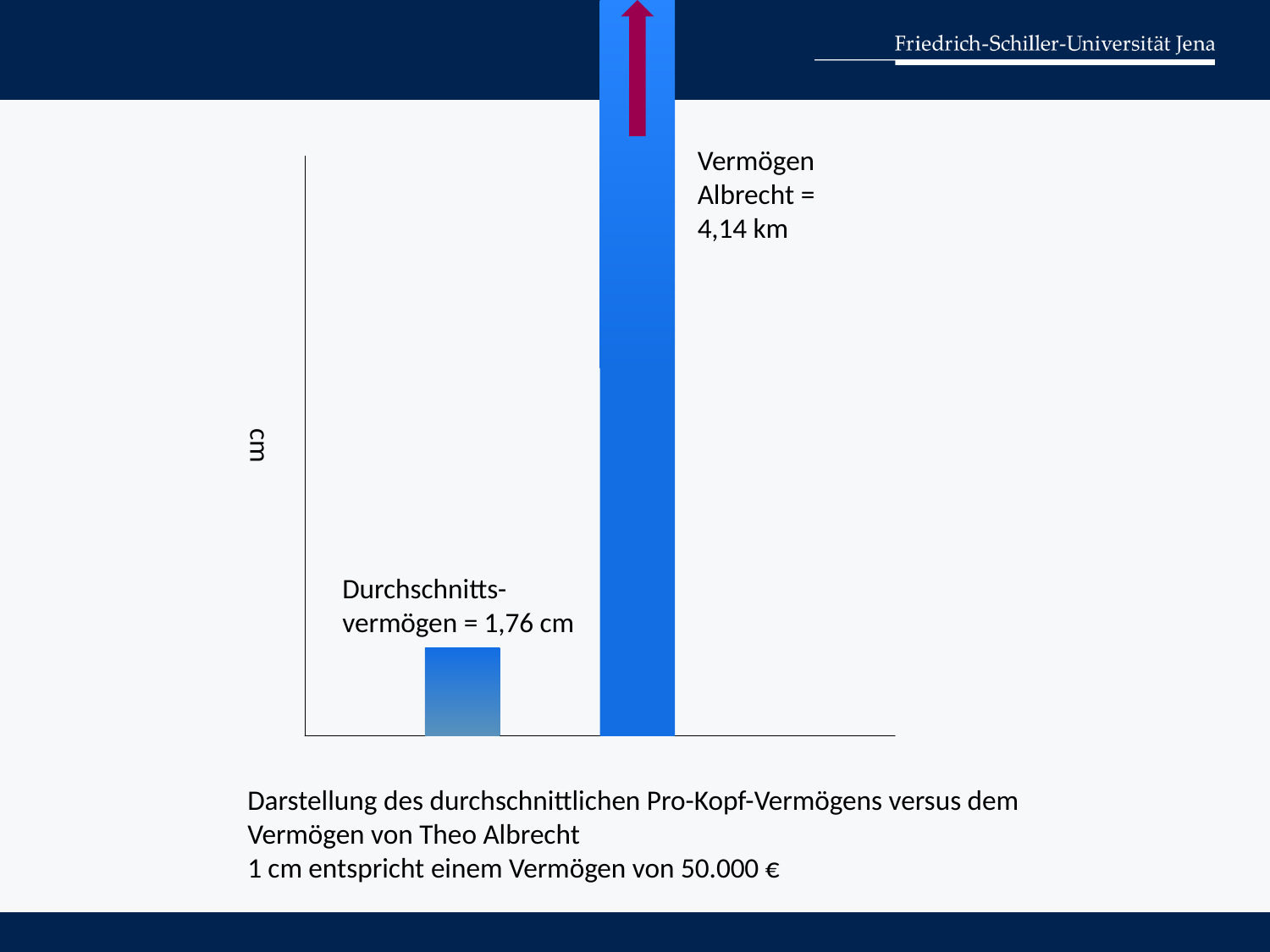

Vermögen Albrecht = 4,14 km
cm
Durchschnitts-vermögen = 1,76 cm

Darstellung des durchschnittlichen Pro-Kopf-Vermögens versus dem Vermögen von Theo Albrecht
1 cm entspricht einem Vermögen von 50.000 €
 12